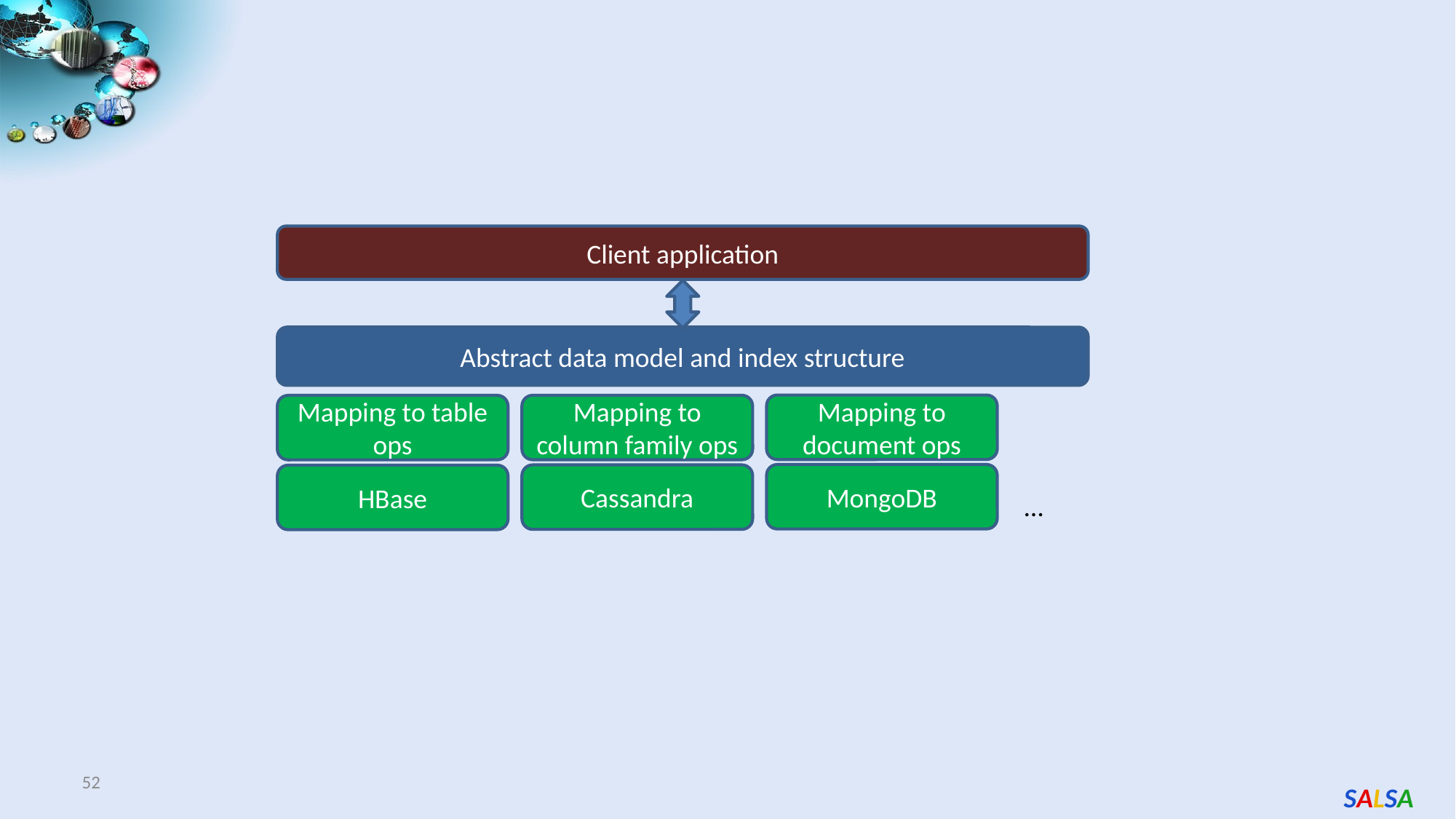

Client application

Abstract data model and index structure
Mapping to document ops
Mapping to column family ops
Mapping to table ops
MongoDB
Cassandra
HBase
…
52